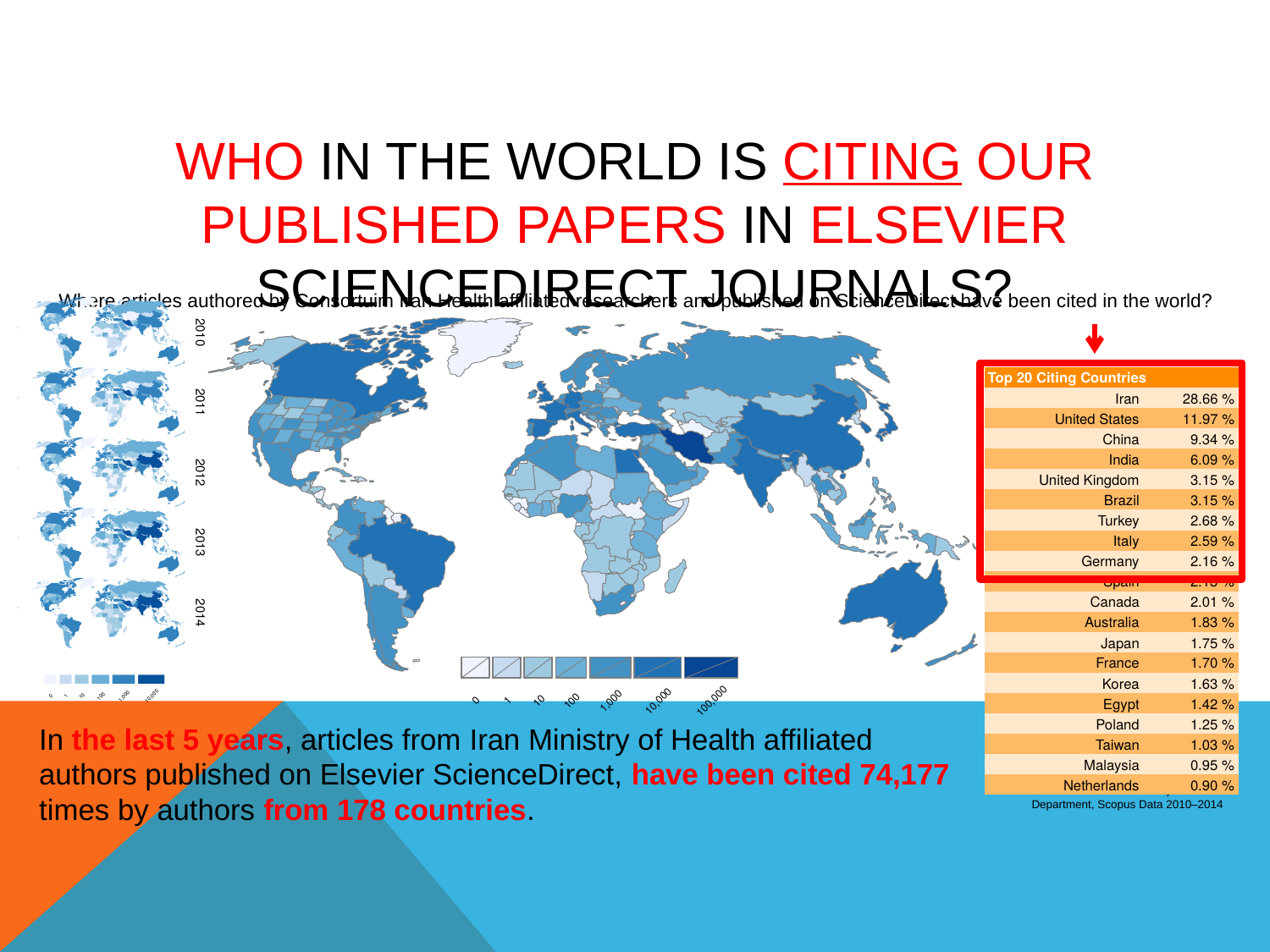

# Who in the World is Citing our published papers in Elsevier ScienceDirect Journals?
Where articles authored by Consortuim Iran Health affiliated researchers and published on ScienceDirect have been cited in the world?

2010

2011

2012

2013

2014

0
1
10
100
1,000
10,000

0
1
10
100
1,000
10,000
100,000

| Top 20 Citing Countries |  |
| --- | --- |
| Iran | 28.66 % |
| United States | 11.97 % |
| China | 9.34 % |
| India | 6.09 % |
| United Kingdom | 3.15 % |
| Brazil | 3.15 % |
| Turkey | 2.68 % |
| Italy | 2.59 % |
| Germany | 2.16 % |
| Spain | 2.13 % |
| Canada | 2.01 % |
| Australia | 1.83 % |
| Japan | 1.75 % |
| France | 1.70 % |
| Korea | 1.63 % |
| Egypt | 1.42 % |
| Poland | 1.25 % |
| Taiwan | 1.03 % |
| Malaysia | 0.95 % |
| Netherlands | 0.90 % |
In the last 5 years, articles from Iran Ministry of Health affiliated authors published on Elsevier ScienceDirect, have been cited 74,177 times by authors from 178 countries.
Source: Elsevier Web Analytics Department, Scopus Data 2010–2014